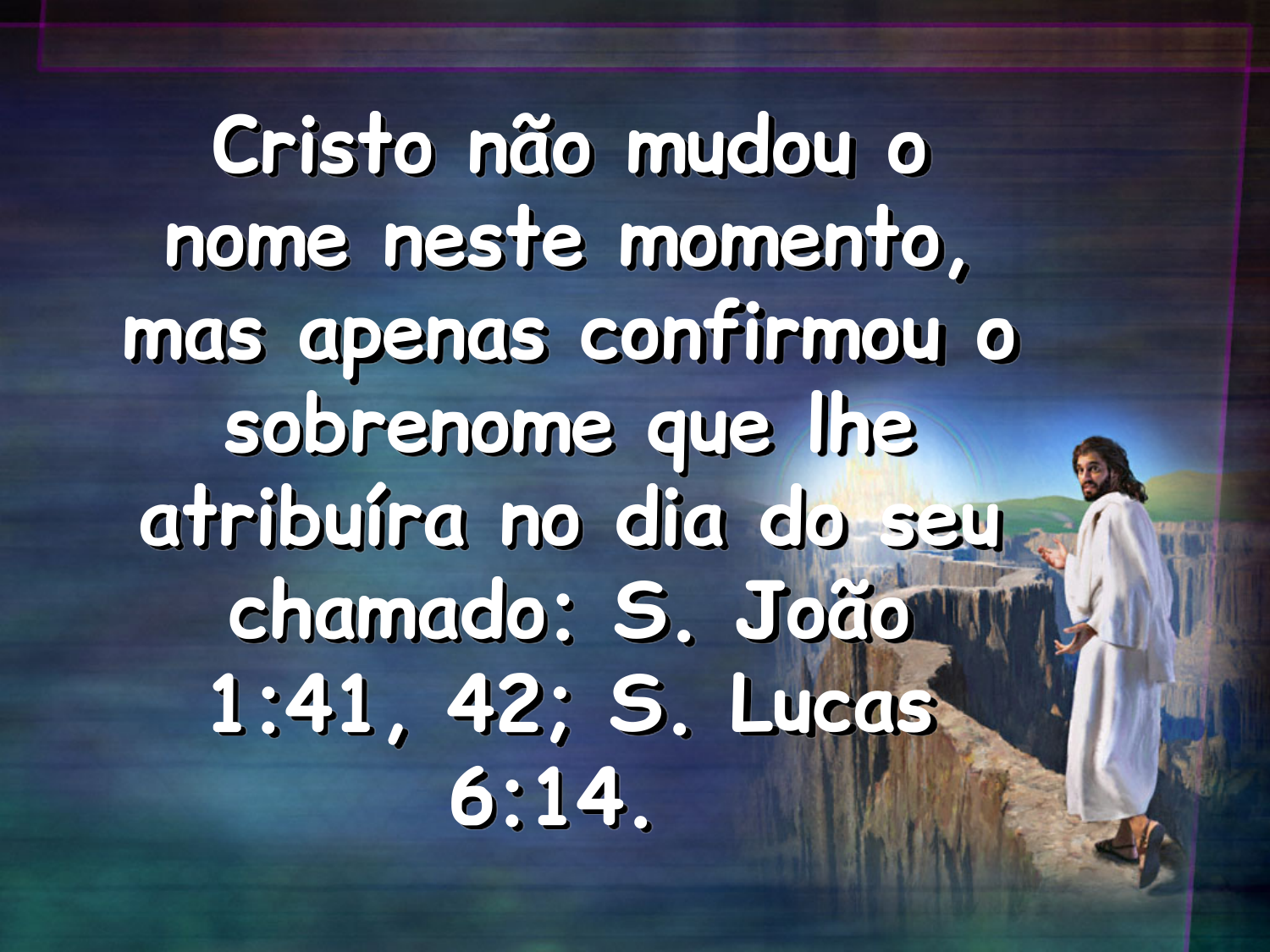

# Cristo não mudou o nome neste momento, mas apenas confirmou o sobrenome que lhe atribuíra no dia do seu chamado: S. João 1:41, 42; S. Lucas 6:14.